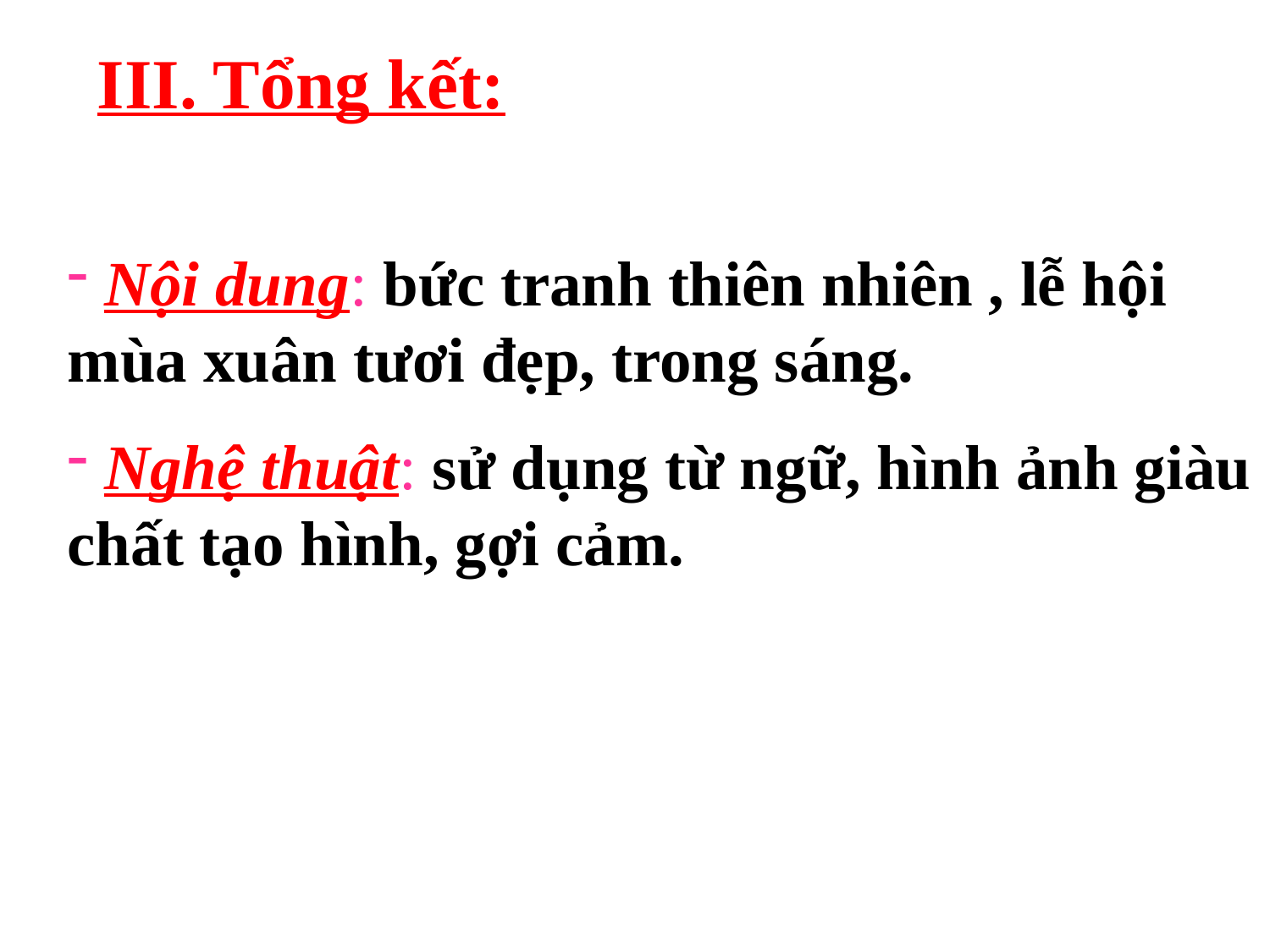

III. Tổng kết:
 Nội dung: bức tranh thiên nhiên , lễ hội mùa xuân tươi đẹp, trong sáng.
 Nghệ thuật: sử dụng từ ngữ, hình ảnh giàu chất tạo hình, gợi cảm.